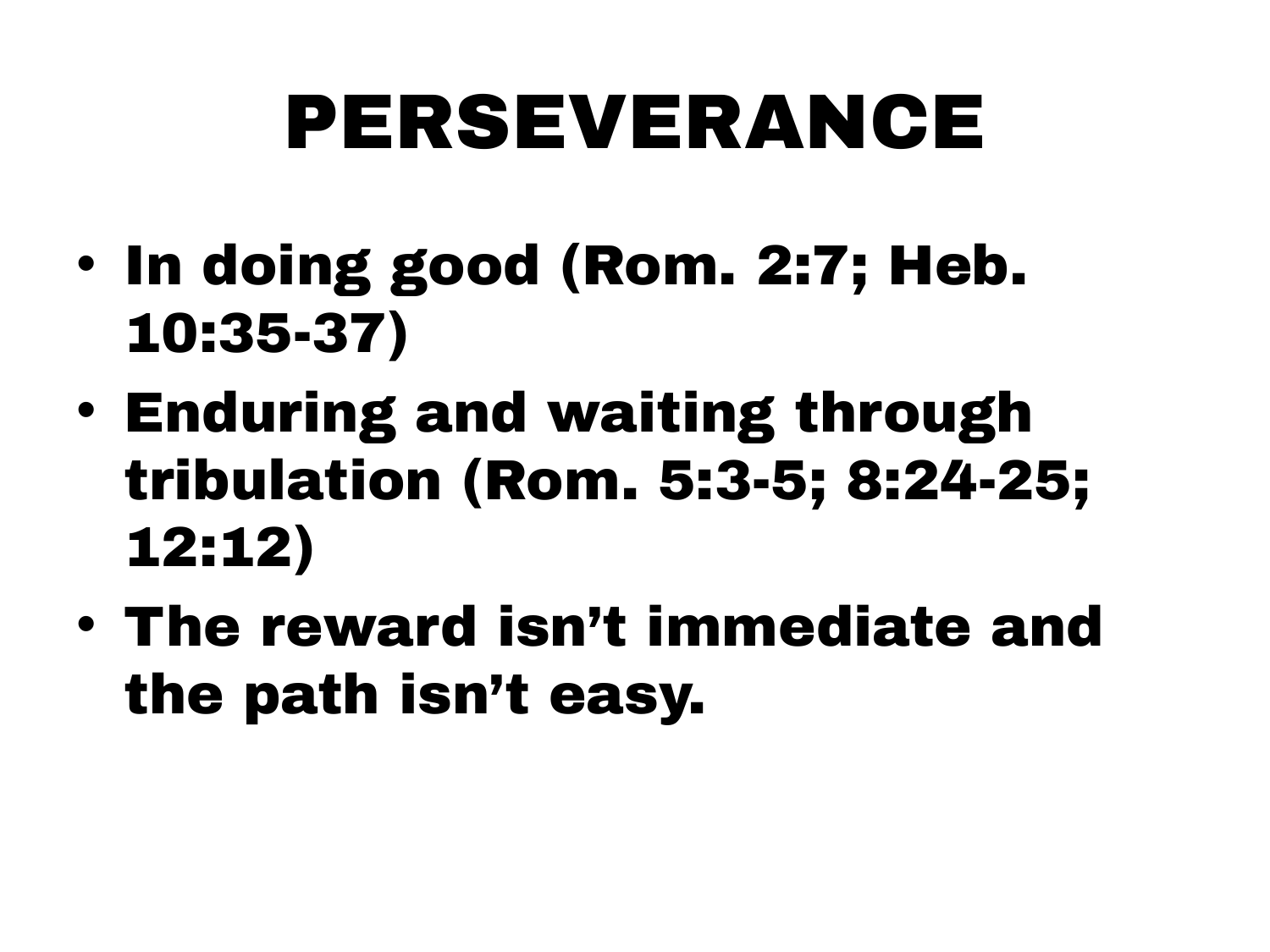

# PERSEVERANCE
In doing good (Rom. 2:7; Heb. 10:35-37)
Enduring and waiting through tribulation (Rom. 5:3-5; 8:24-25; 12:12)
The reward isn’t immediate and the path isn’t easy.